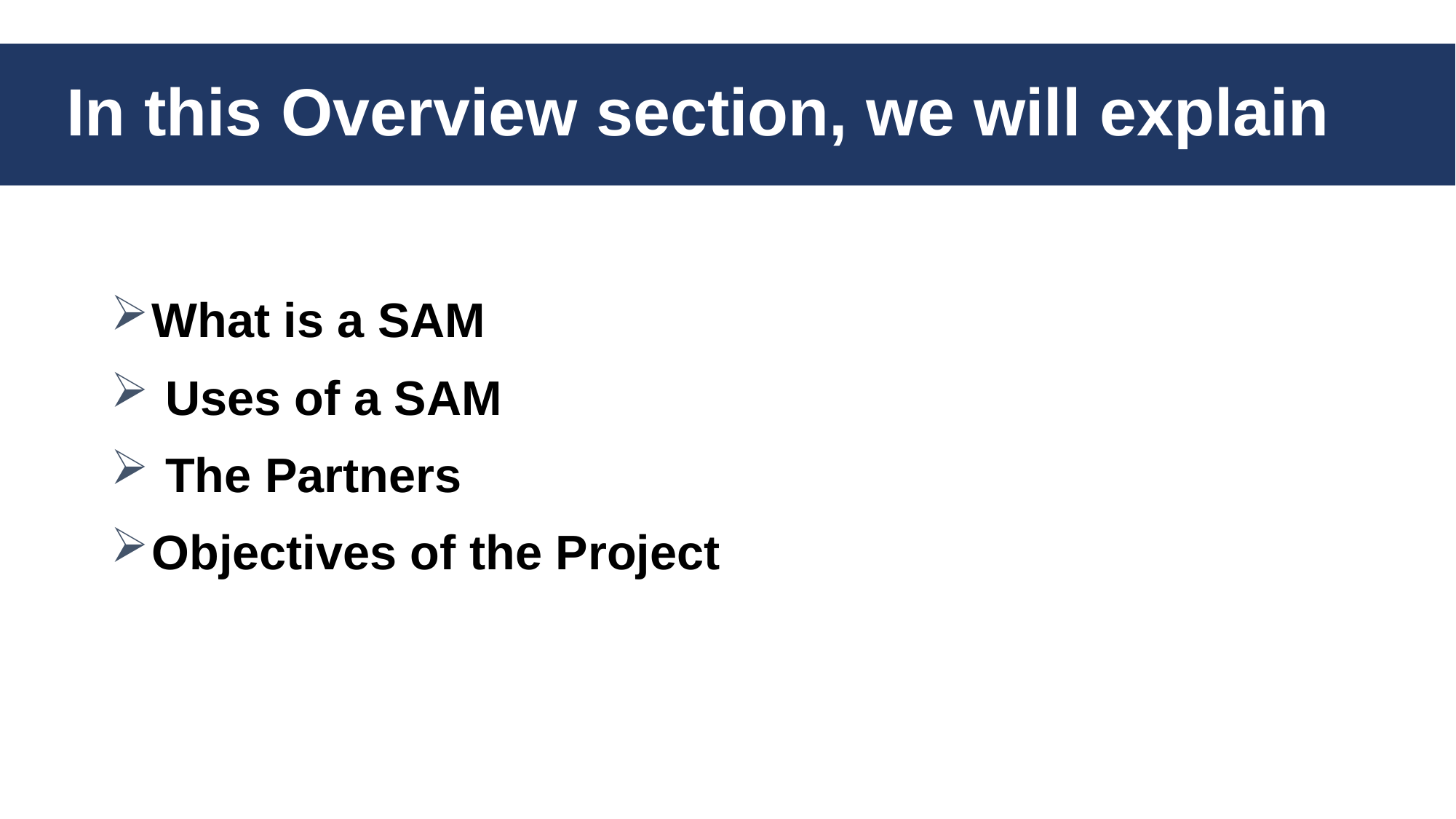

# In this Overview section, we will explain

What is a SAM
 Uses of a SAM
 The Partners
Objectives of the Project